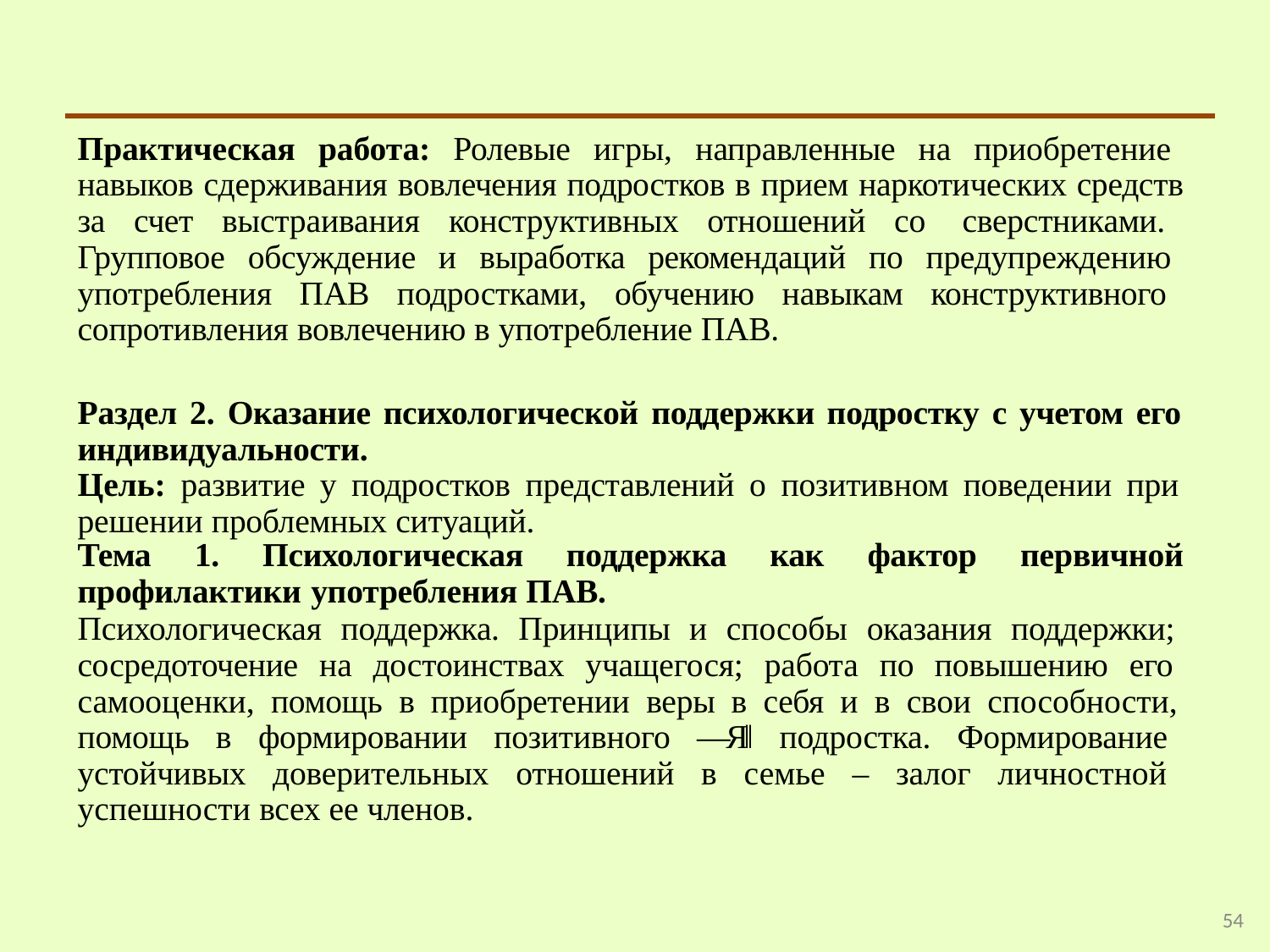

Практическая работа: Ролевые игры, направленные на приобретение  навыков сдерживания вовлечения подростков в прием наркотических средств  за счет выстраивания конструктивных отношений со сверстниками.  Групповое обсуждение и выработка рекомендаций по предупреждению  употребления ПАВ подростками, обучению навыкам конструктивного  сопротивления вовлечению в употребление ПАВ.

Раздел 2. Оказание психологической поддержки подростку с учетом его  индивидуальности.
Цель: развитие у подростков представлений о позитивном поведении при  решении проблемных ситуаций.
Тема  1.  Психологическая  поддержка  как  фактор  первичной
профилактики употребления ПАВ.
Психологическая поддержка. Принципы и способы оказания поддержки;  сосредоточение на достоинствах учащегося; работа по повышению его  самооценки, помощь в приобретении веры в себя и в свои способности,  помощь в формировании позитивного ―Я‖ подростка. Формирование  устойчивых доверительных отношений в семье – залог личностной  успешности всех ее членов.
54